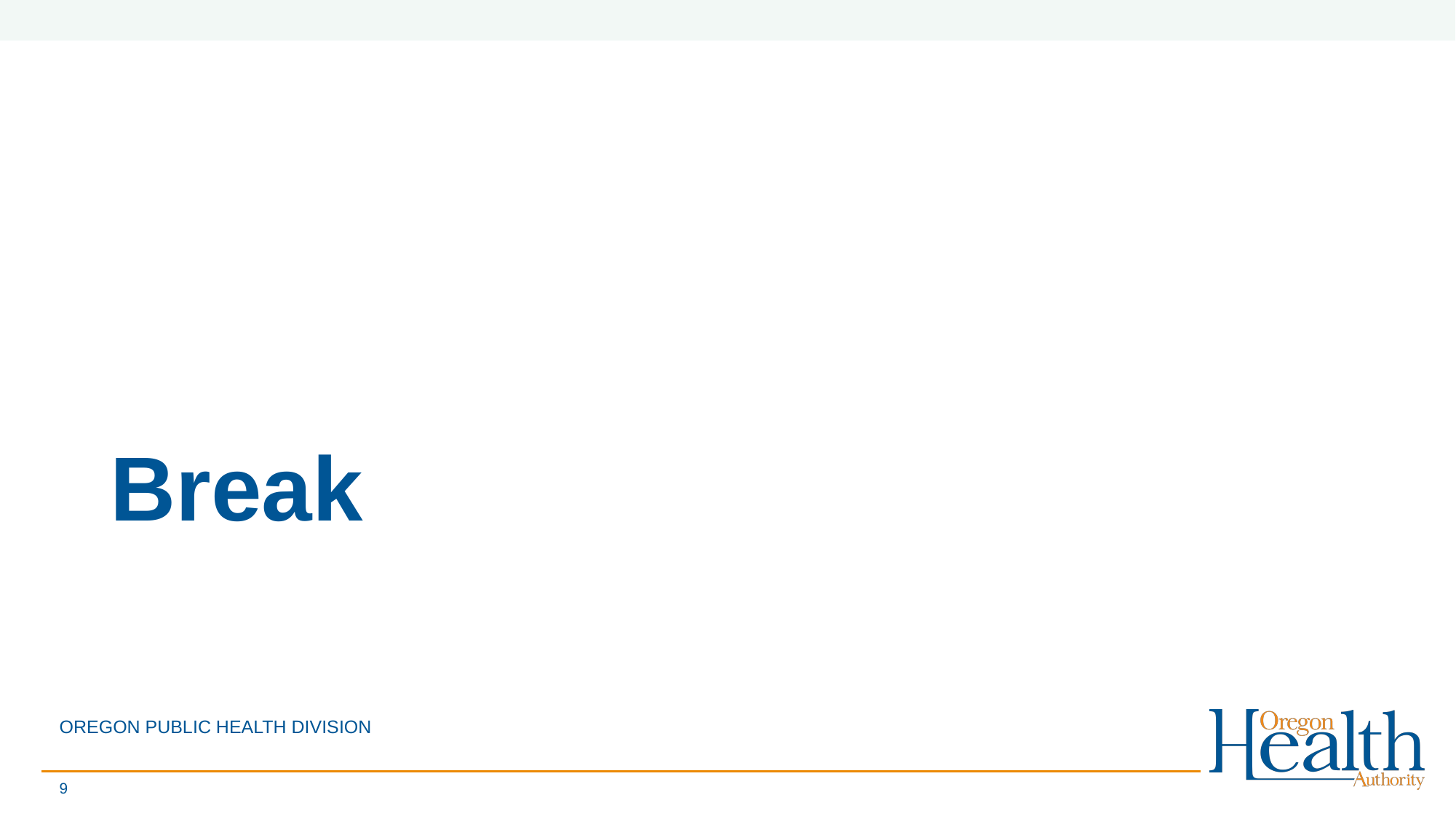

# Break
OREGON PUBLIC HEALTH DIVISION
9